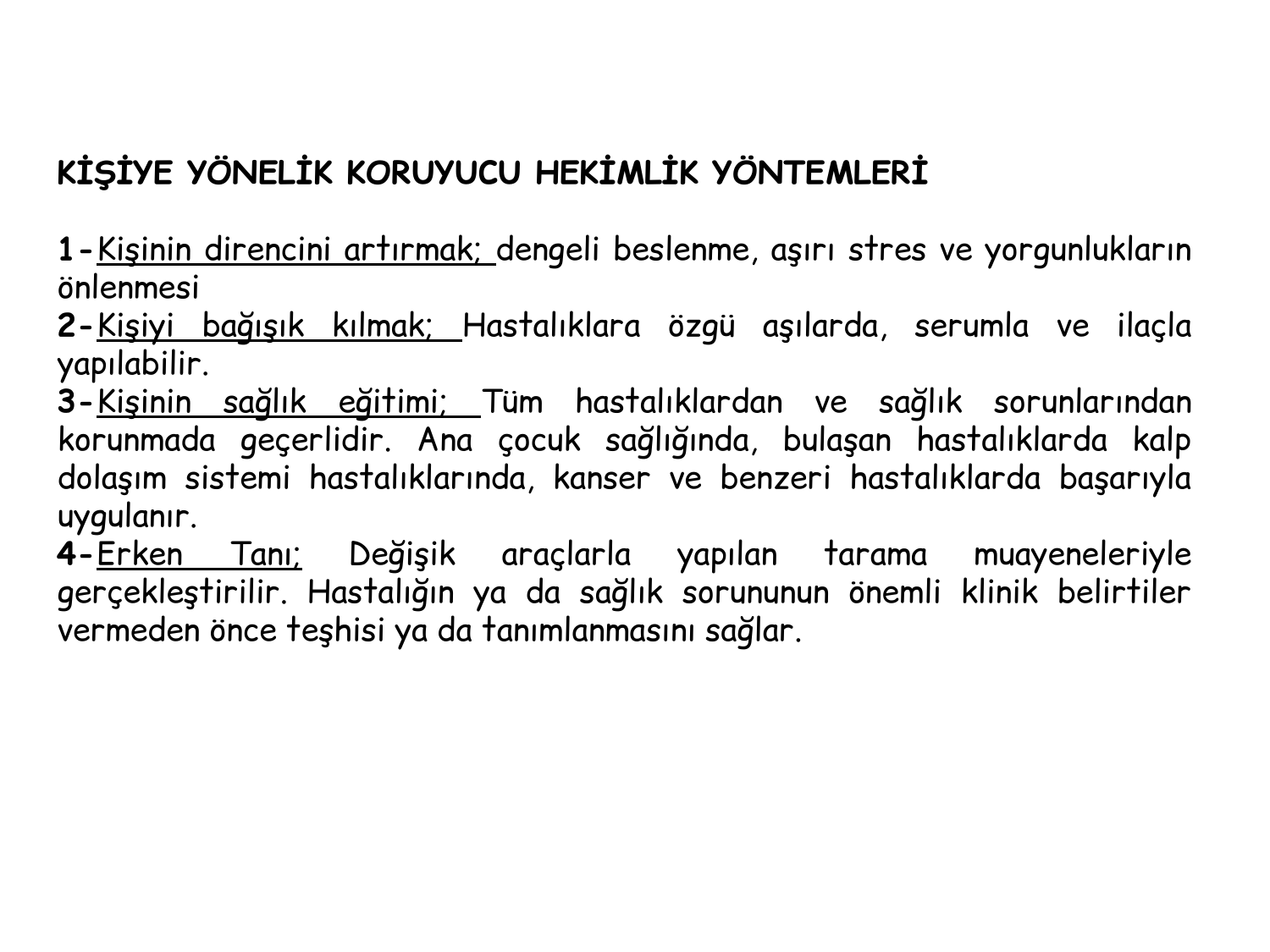

KİŞİYE YÖNELİK KORUYUCU HEKİMLİK YÖNTEMLERİ

1-Kişinin direncini artırmak; dengeli beslenme, aşırı stres ve yorgunlukların önlenmesi
2-Kişiyi bağışık kılmak; Hastalıklara özgü aşılarda, serumla ve ilaçla yapılabilir.
3-Kişinin sağlık eğitimi; Tüm hastalıklardan ve sağlık sorunlarından korunmada geçerlidir. Ana çocuk sağlığında, bulaşan hastalıklarda kalp dolaşım sistemi hastalıklarında, kanser ve benzeri hastalıklarda başarıyla uygulanır.
4-Erken Tanı; Değişik araçlarla yapılan tarama muayeneleriyle gerçekleştirilir. Hastalığın ya da sağlık sorununun önemli klinik belirtiler vermeden önce teşhisi ya da tanımlanmasını sağlar.